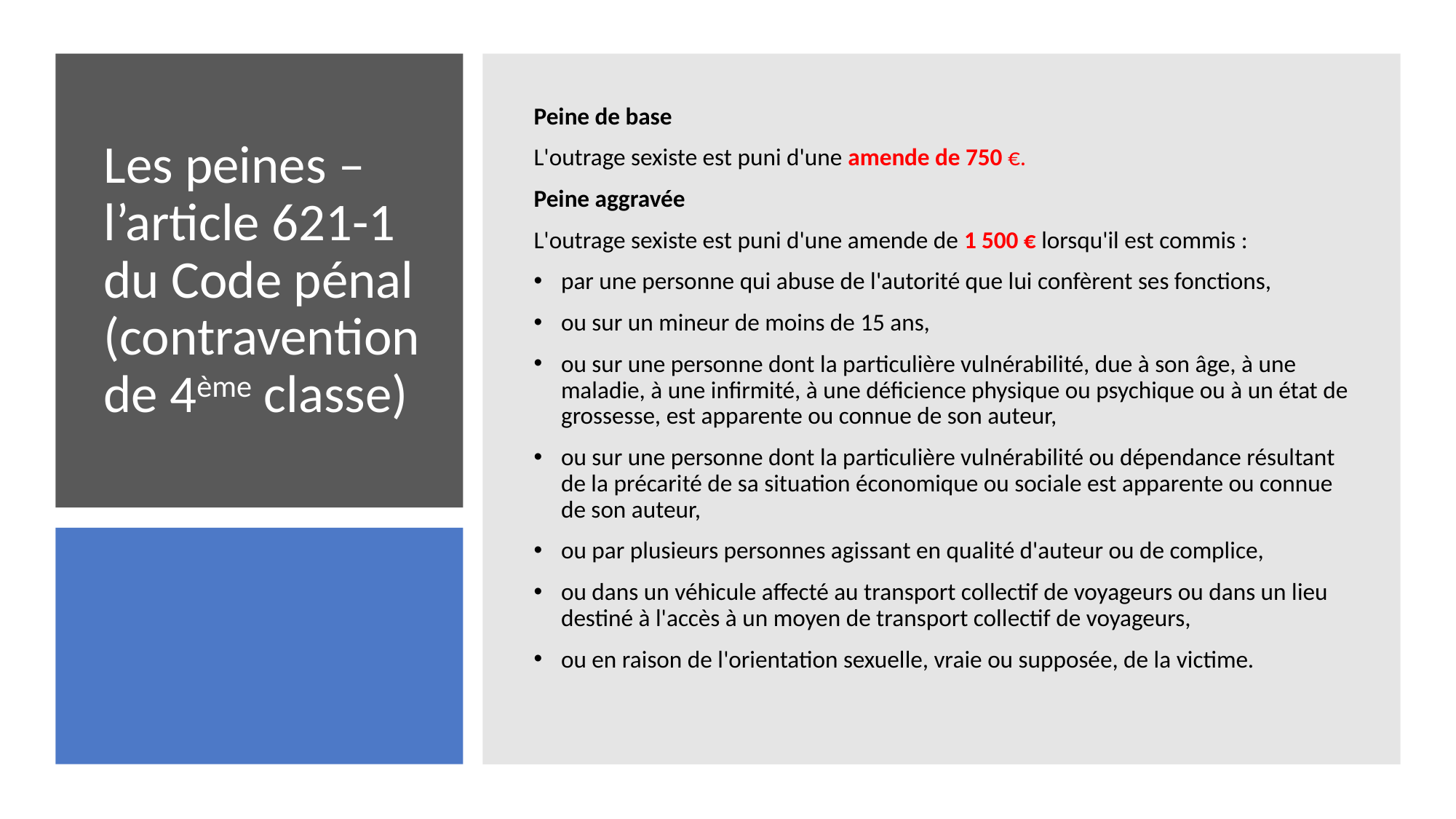

Peine de base
L'outrage sexiste est puni d'une amende de 750 €.
Peine aggravée
L'outrage sexiste est puni d'une amende de 1 500 € lorsqu'il est commis :
par une personne qui abuse de l'autorité que lui confèrent ses fonctions,
ou sur un mineur de moins de 15 ans,
ou sur une personne dont la particulière vulnérabilité, due à son âge, à une maladie, à une infirmité, à une déficience physique ou psychique ou à un état de grossesse, est apparente ou connue de son auteur,
ou sur une personne dont la particulière vulnérabilité ou dépendance résultant de la précarité de sa situation économique ou sociale est apparente ou connue de son auteur,
ou par plusieurs personnes agissant en qualité d'auteur ou de complice,
ou dans un véhicule affecté au transport collectif de voyageurs ou dans un lieu destiné à l'accès à un moyen de transport collectif de voyageurs,
ou en raison de l'orientation sexuelle, vraie ou supposée, de la victime.

# Les peines – l’article 621-1 du Code pénal (contravention de 4ème classe)